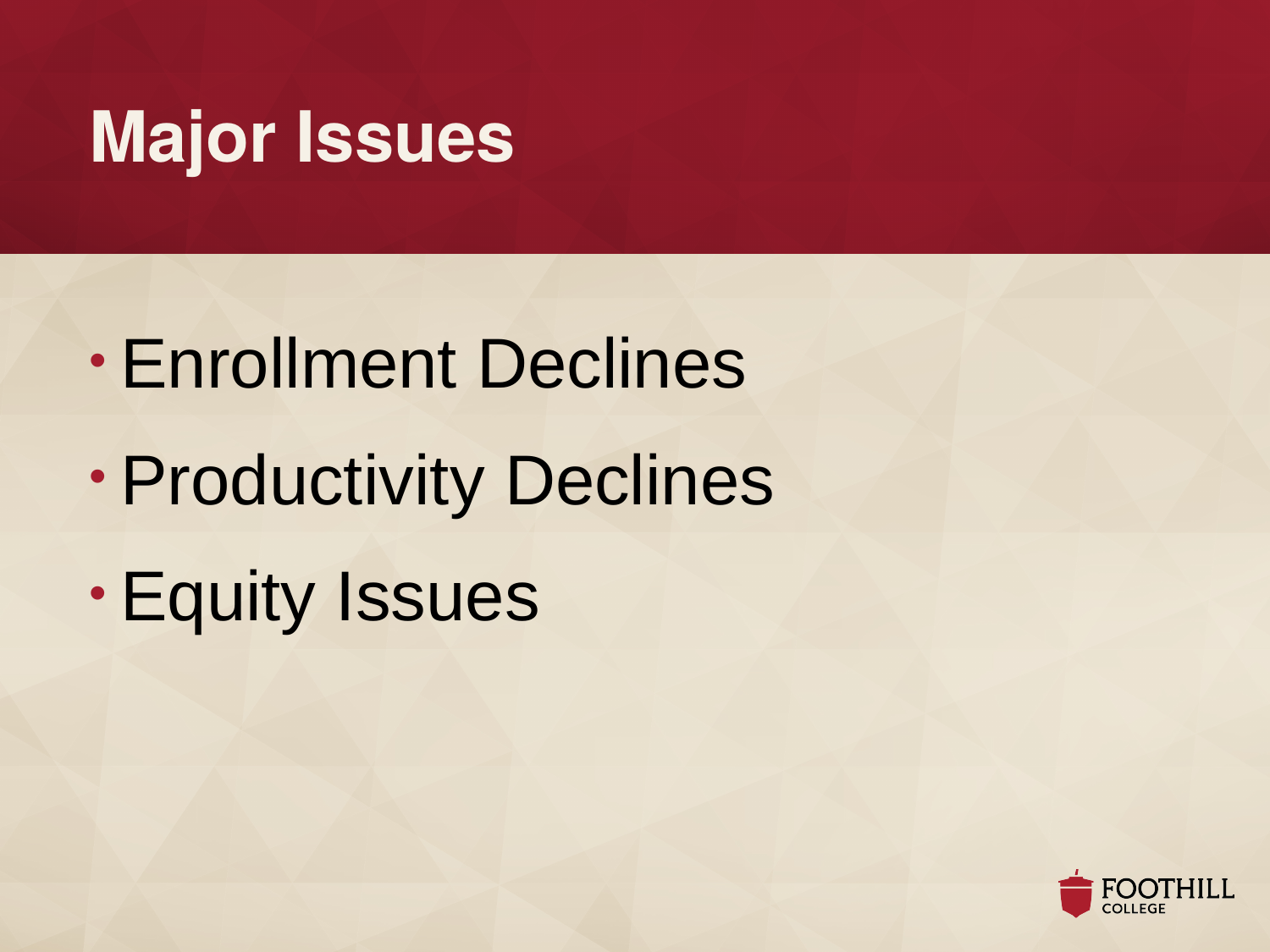

# Major Issues
Enrollment Declines
Productivity Declines
Equity Issues